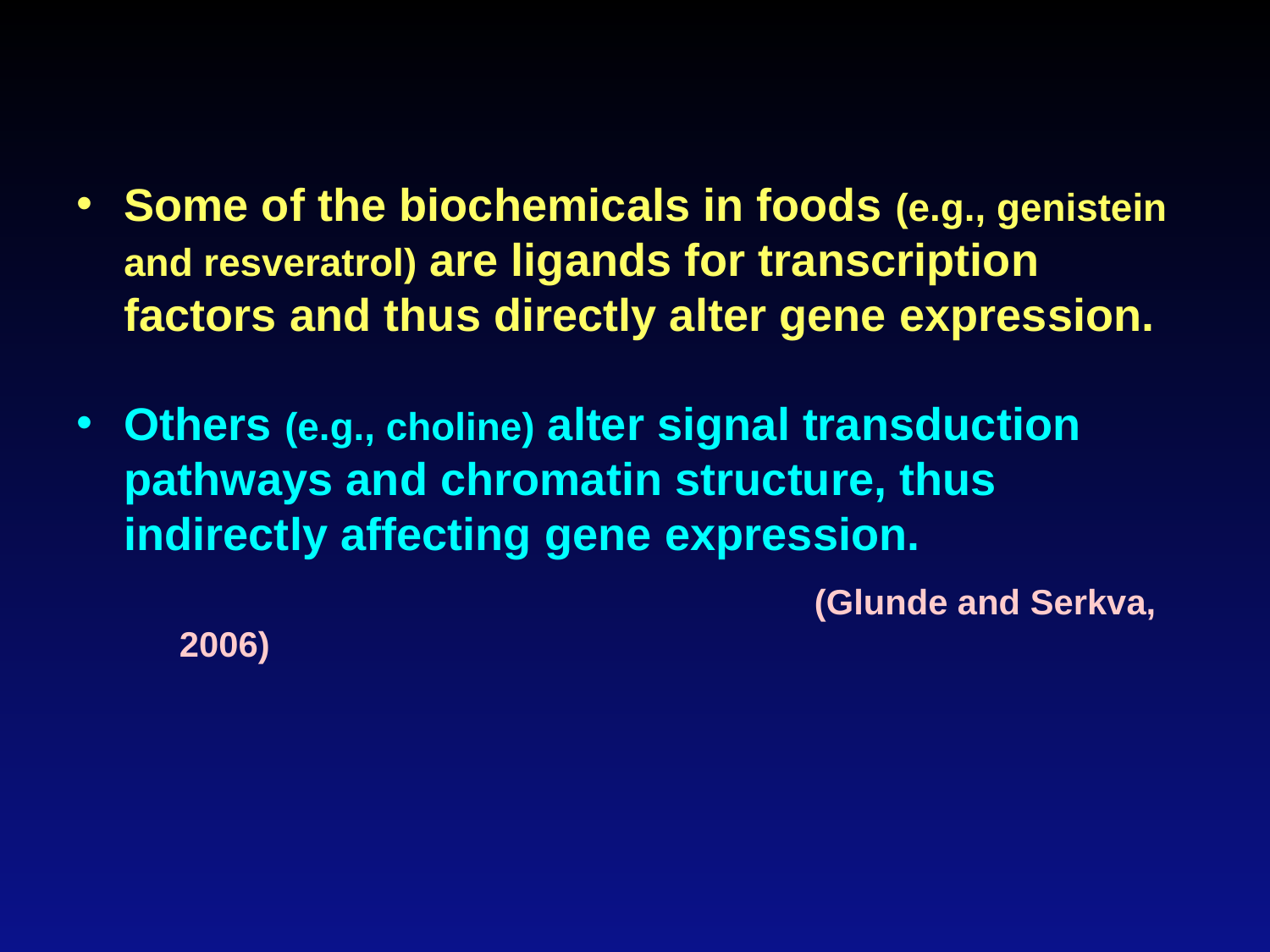

Some of the biochemicals in foods (e.g., genistein and resveratrol) are ligands for transcription factors and thus directly alter gene expression.

Others (e.g., choline) alter signal transduction pathways and chromatin structure, thus indirectly affecting gene expression.

						(Glunde and Serkva, 2006)